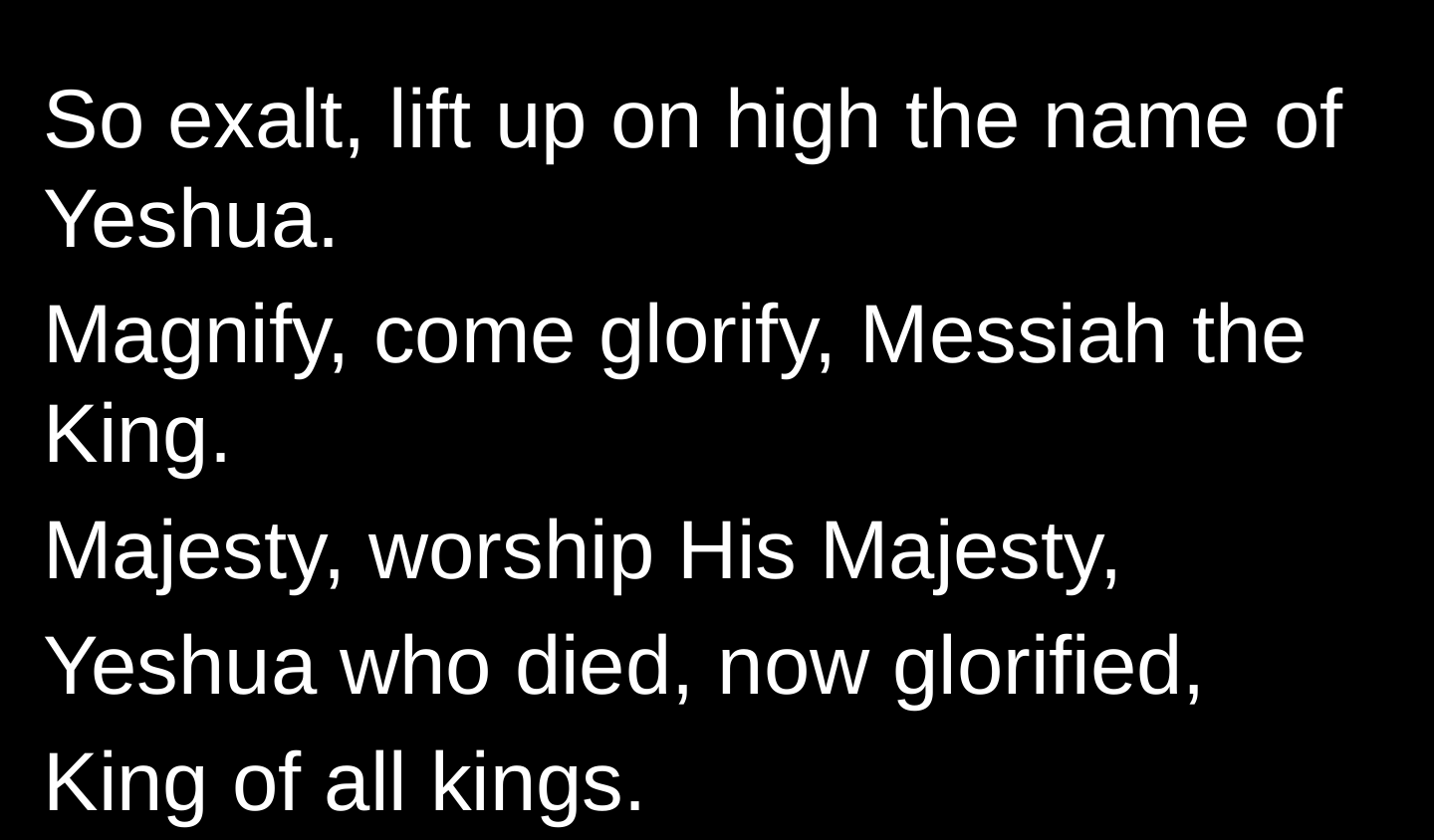

So exalt, lift up on high the name of Yeshua.
Magnify, come glorify, Messiah the King.
Majesty, worship His Majesty,
Yeshua who died, now glorified,
King of all kings.